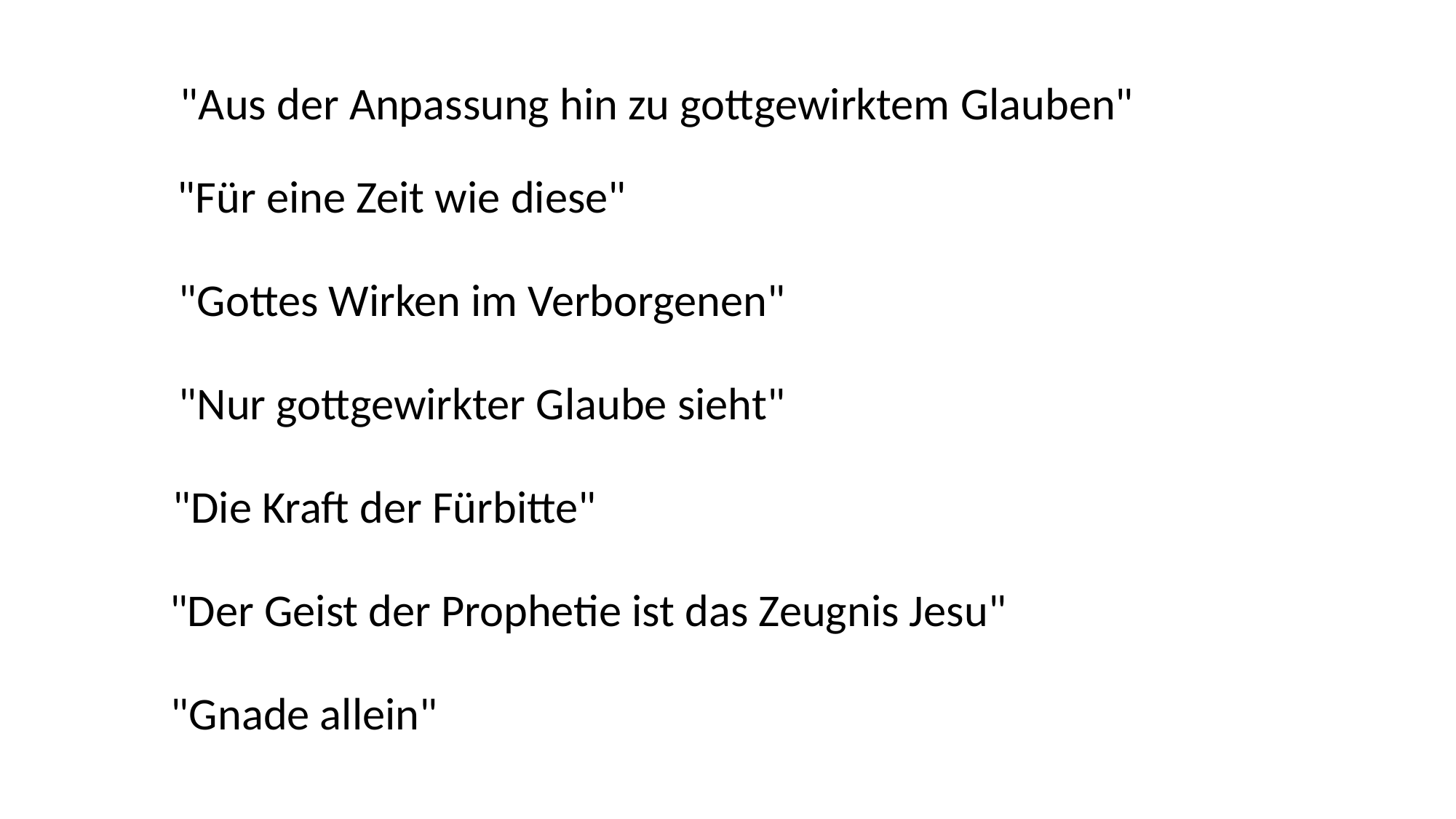

"Aus der Anpassung hin zu gottgewirktem Glauben"
"Für eine Zeit wie diese"
"Gottes Wirken im Verborgenen"
"Nur gottgewirkter Glaube sieht"
"Die Kraft der Fürbitte"
"Der Geist der Prophetie ist das Zeugnis Jesu"
"Gnade allein"